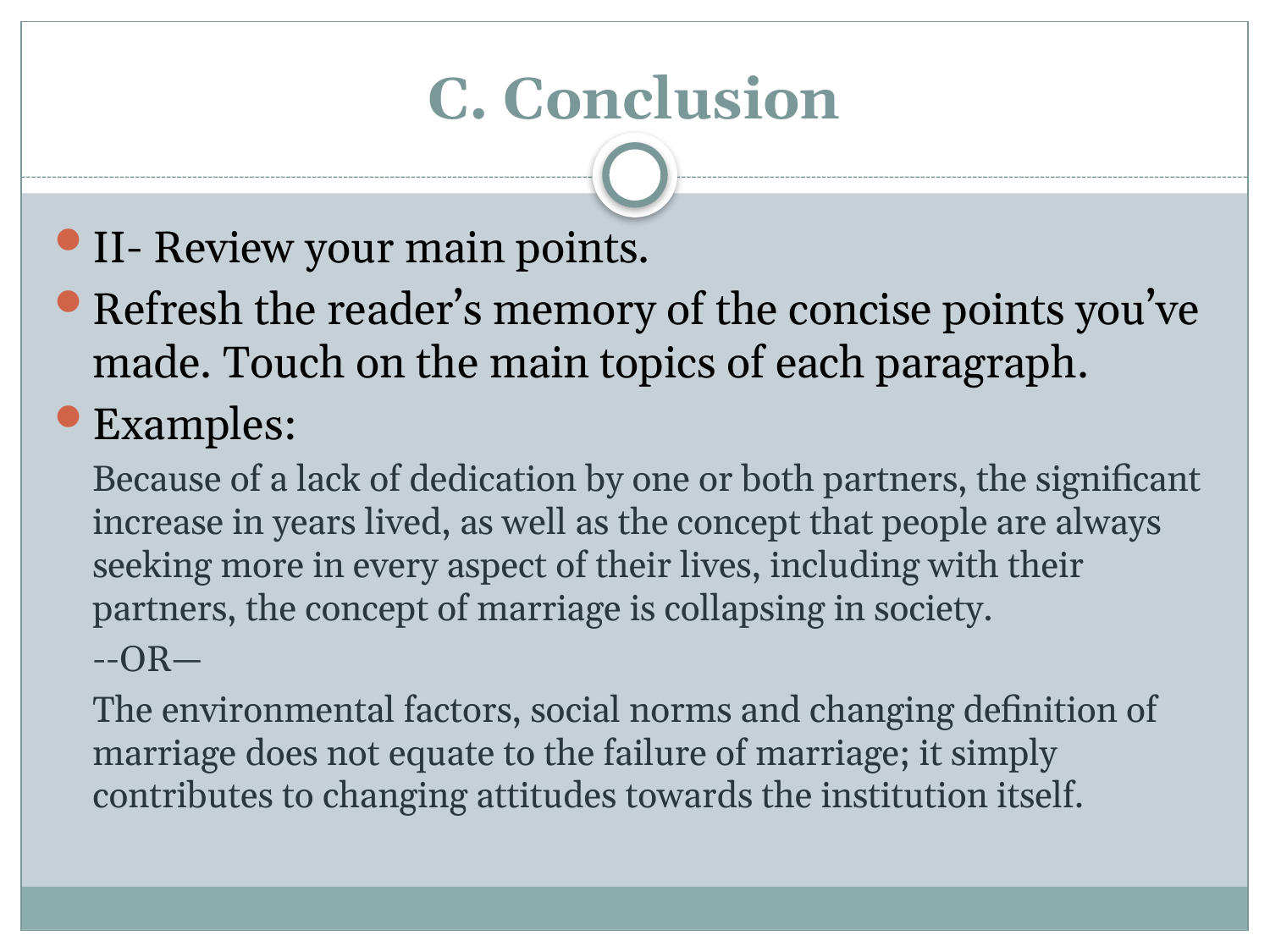

# C. Conclusion
II- Review your main points.
Refresh the reader’s memory of the concise points you’ve made. Touch on the main topics of each paragraph.
Examples:
Because of a lack of dedication by one or both partners, the significant increase in years lived, as well as the concept that people are always seeking more in every aspect of their lives, including with their partners, the concept of marriage is collapsing in society.
--OR—
The environmental factors, social norms and changing definition of marriage does not equate to the failure of marriage; it simply contributes to changing attitudes towards the institution itself.